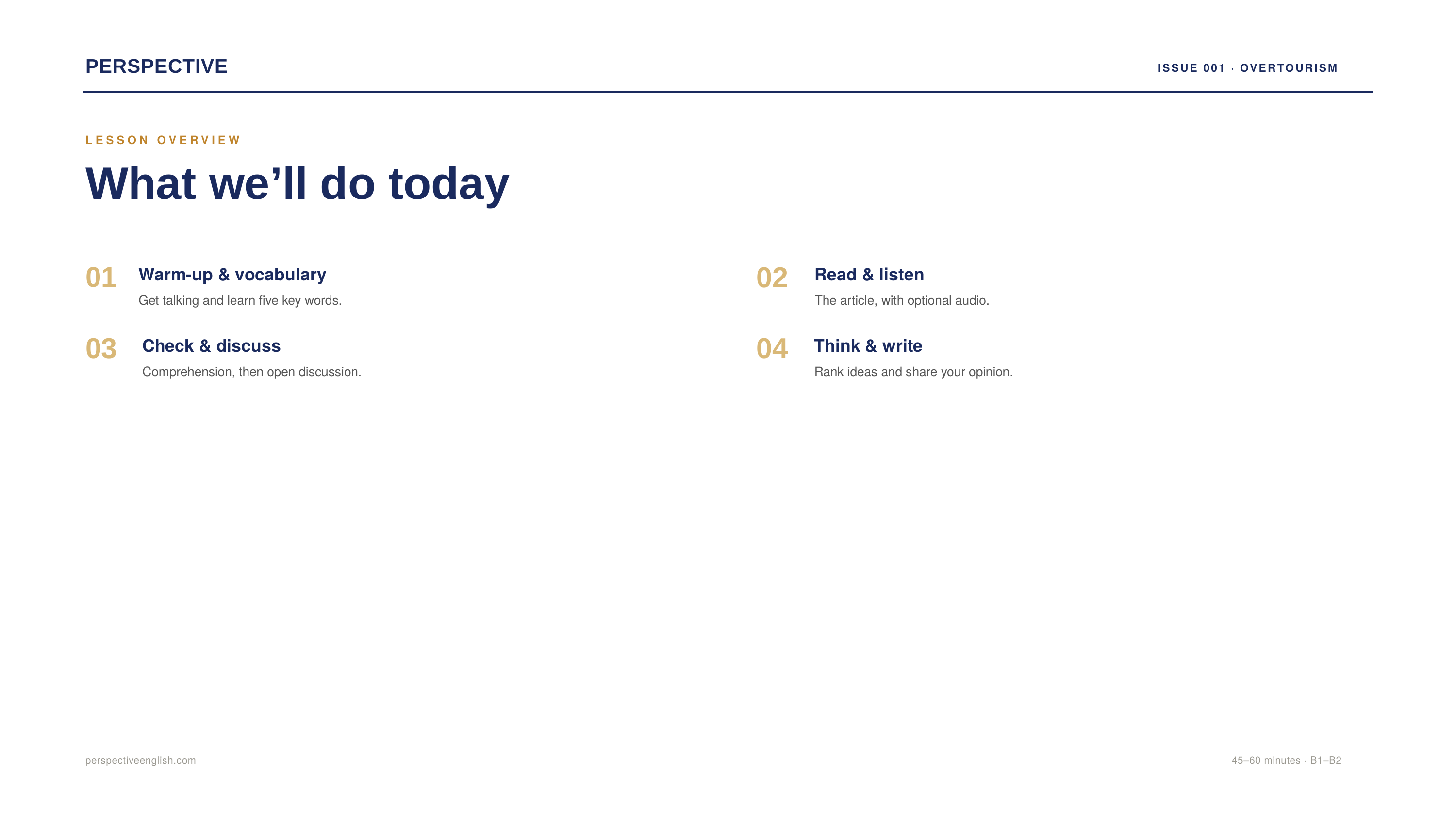

PERSPECTIVE
ISSUE 001 · OVERTOURISM

LESSON OVERVIEW
What we’ll do today
01
Warm-up & vocabulary
02
Read & listen
Get talking and learn five key words.
The article, with optional audio.
03
Check & discuss
04
Think & write
Comprehension, then open discussion.
Rank ideas and share your opinion.
perspectiveenglish.com
45–60 minutes · B1–B2